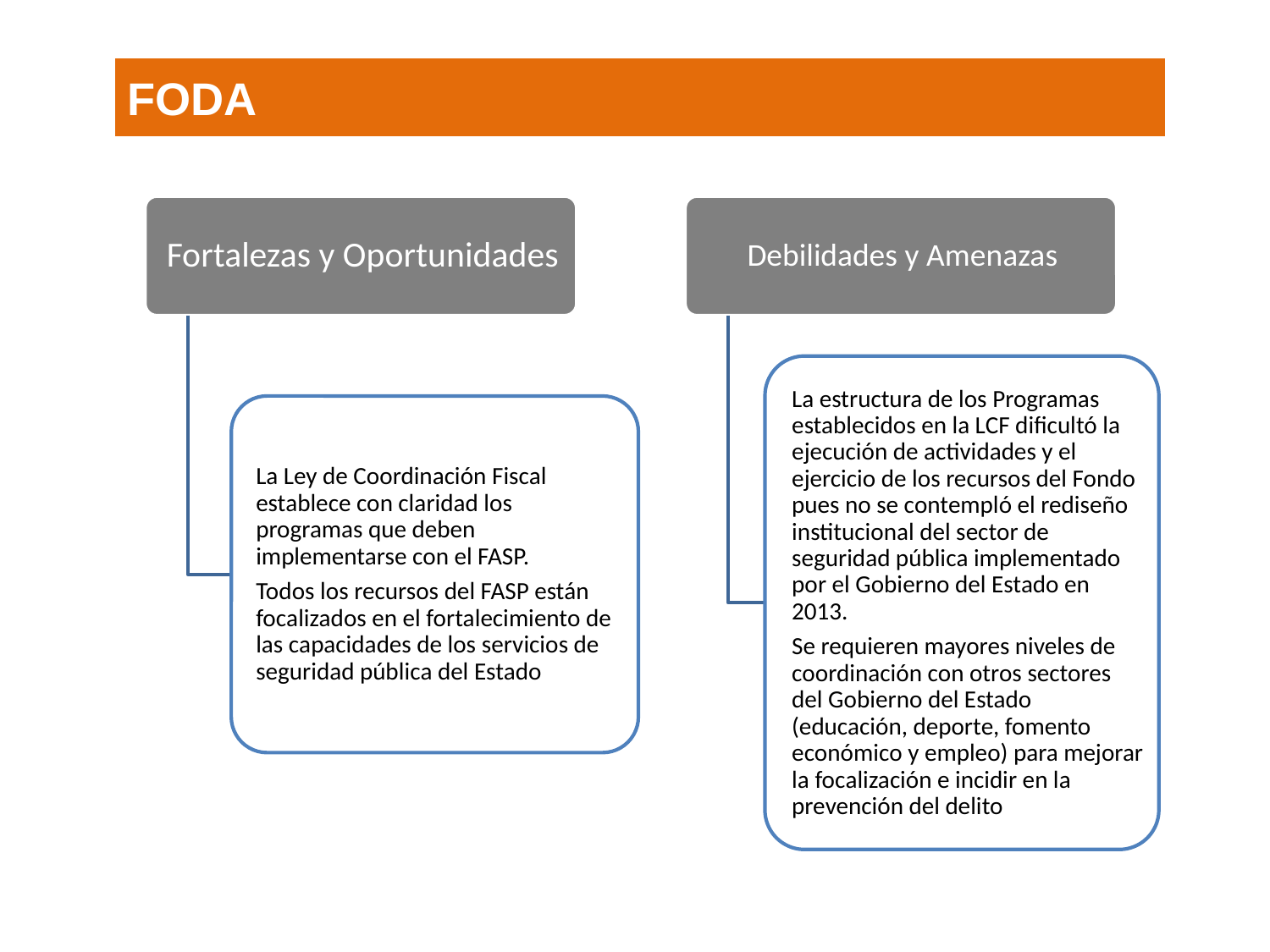

FODA
Fortalezas y Oportunidades
La Ley de Coordinación Fiscal establece con claridad los programas que deben implementarse con el FASP.
Todos los recursos del FASP están focalizados en el fortalecimiento de las capacidades de los servicios de seguridad pública del Estado
Debilidades y Amenazas
La estructura de los Programas establecidos en la LCF dificultó la ejecución de actividades y el ejercicio de los recursos del Fondo pues no se contempló el rediseño institucional del sector de seguridad pública implementado por el Gobierno del Estado en 2013.
Se requieren mayores niveles de coordinación con otros sectores del Gobierno del Estado (educación, deporte, fomento económico y empleo) para mejorar la focalización e incidir en la prevención del delito